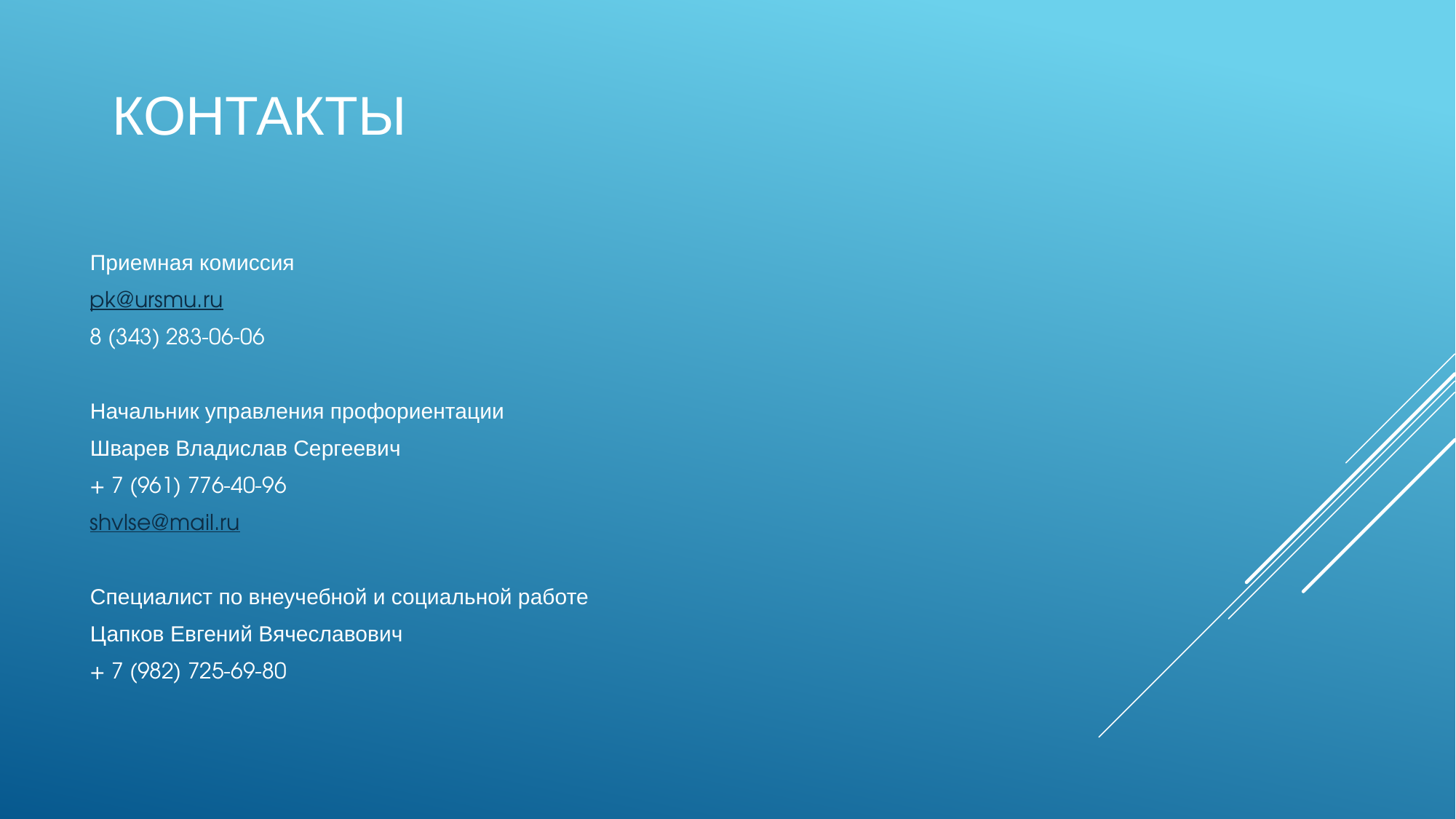

# Контакты
Приемная комиссия
pk@ursmu.ru
8 (343) 283-06-06

Начальник управления профориентации
Шварев Владислав Сергеевич
+ 7 (961) 776-40-96
shvlse@mail.ru

Специалист по внеучебной и социальной работе
Цапков Евгений Вячеславович
+ 7 (982) 725-69-80